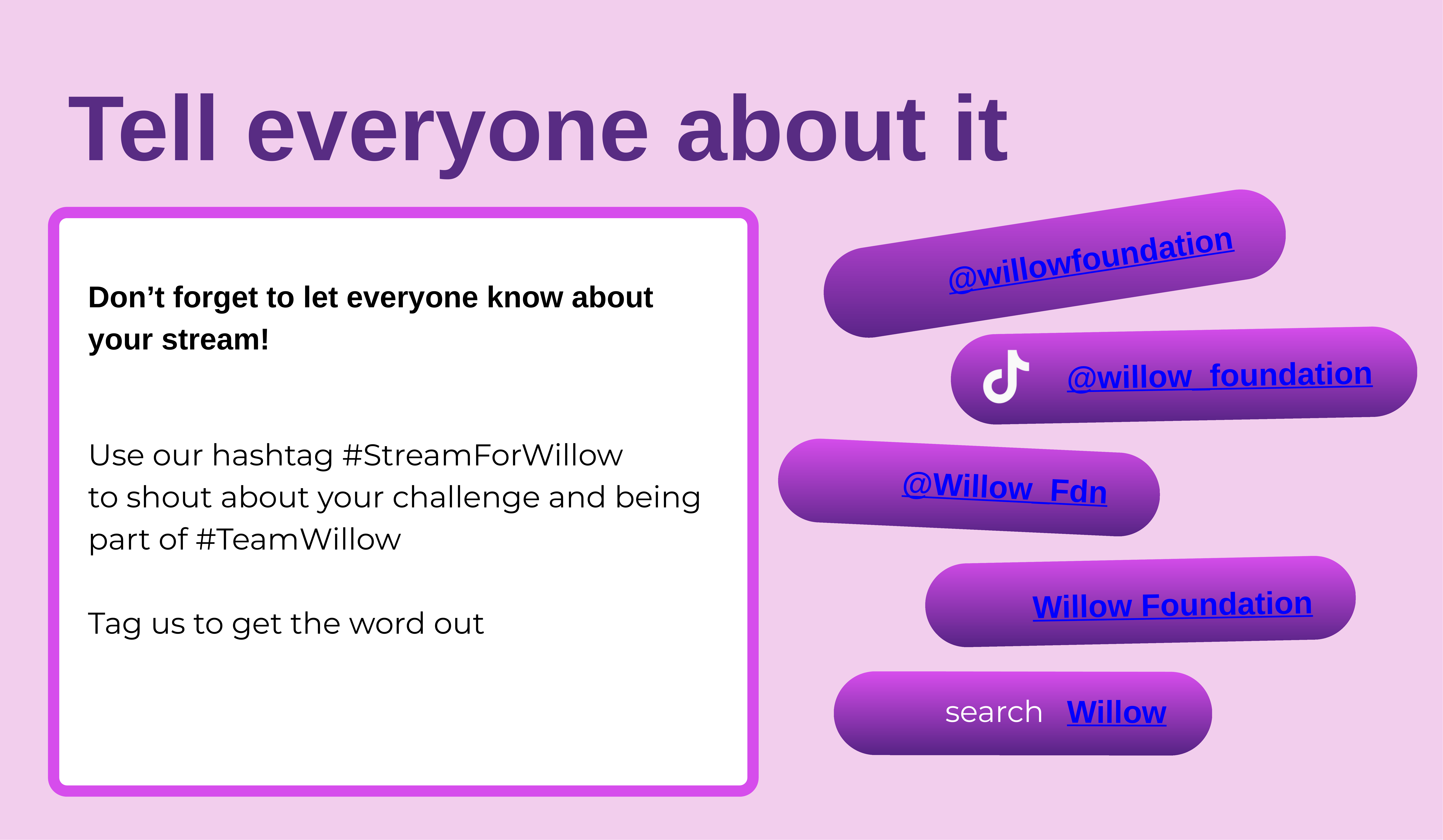

Tell everyone about it

@willowfoundation

Don’t forget to let everyone know about your stream!

@willow_foundation

Use our hashtag #StreamForWillow
to shout about your challenge and being part of #TeamWillow

Tag us to get the word out

@Willow_Fdn

Willow Foundation

Willow
search